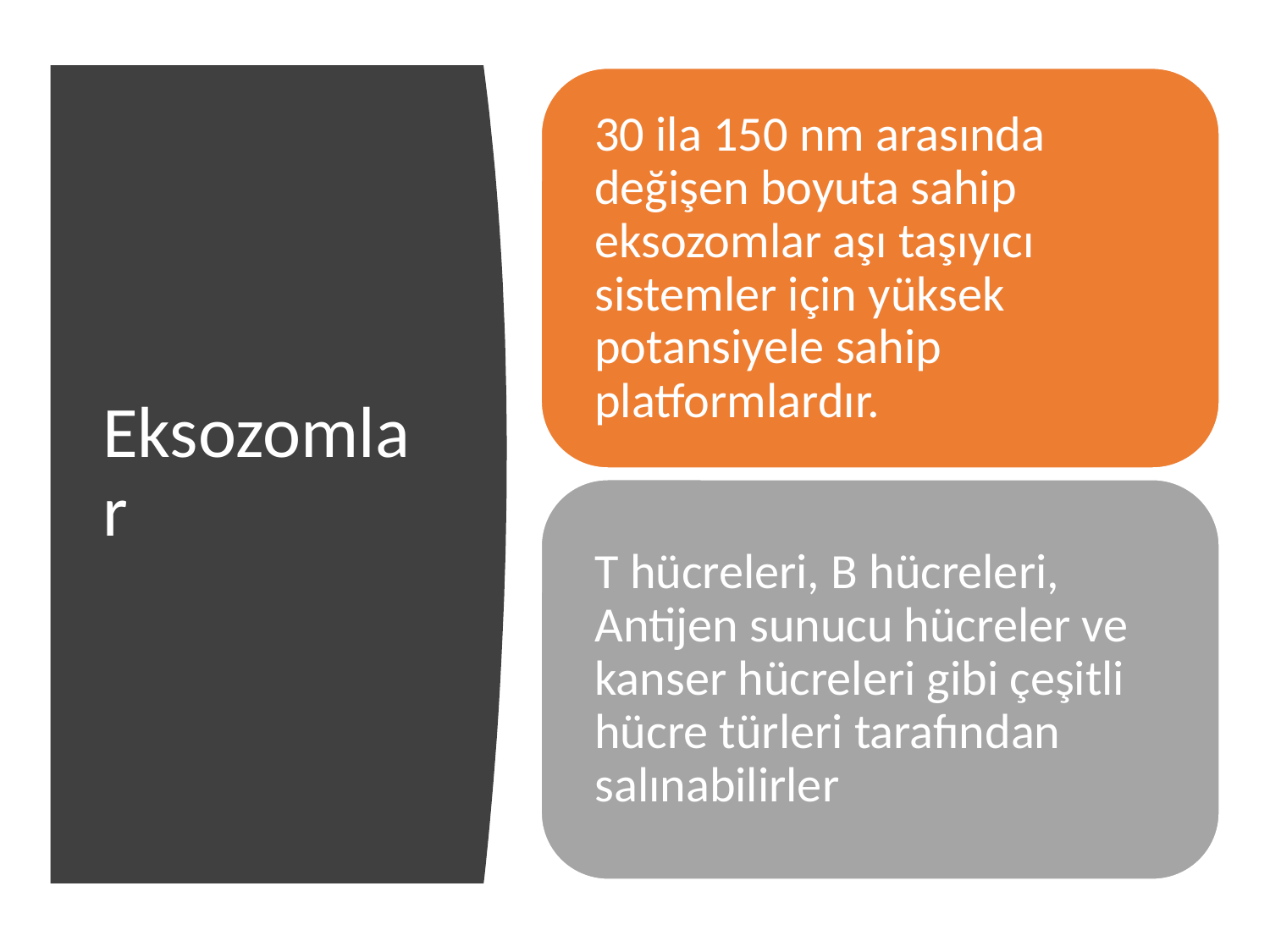

30 ila 150 nm arasında değişen boyuta sahip eksozomlar aşı taşıyıcı sistemler için yüksek potansiyele sahip platformlardır.
T hücreleri, B hücreleri, Antijen sunucu hücreler ve kanser hücreleri gibi çeşitli hücre türleri tarafından salınabilirler

# Eksozomlar